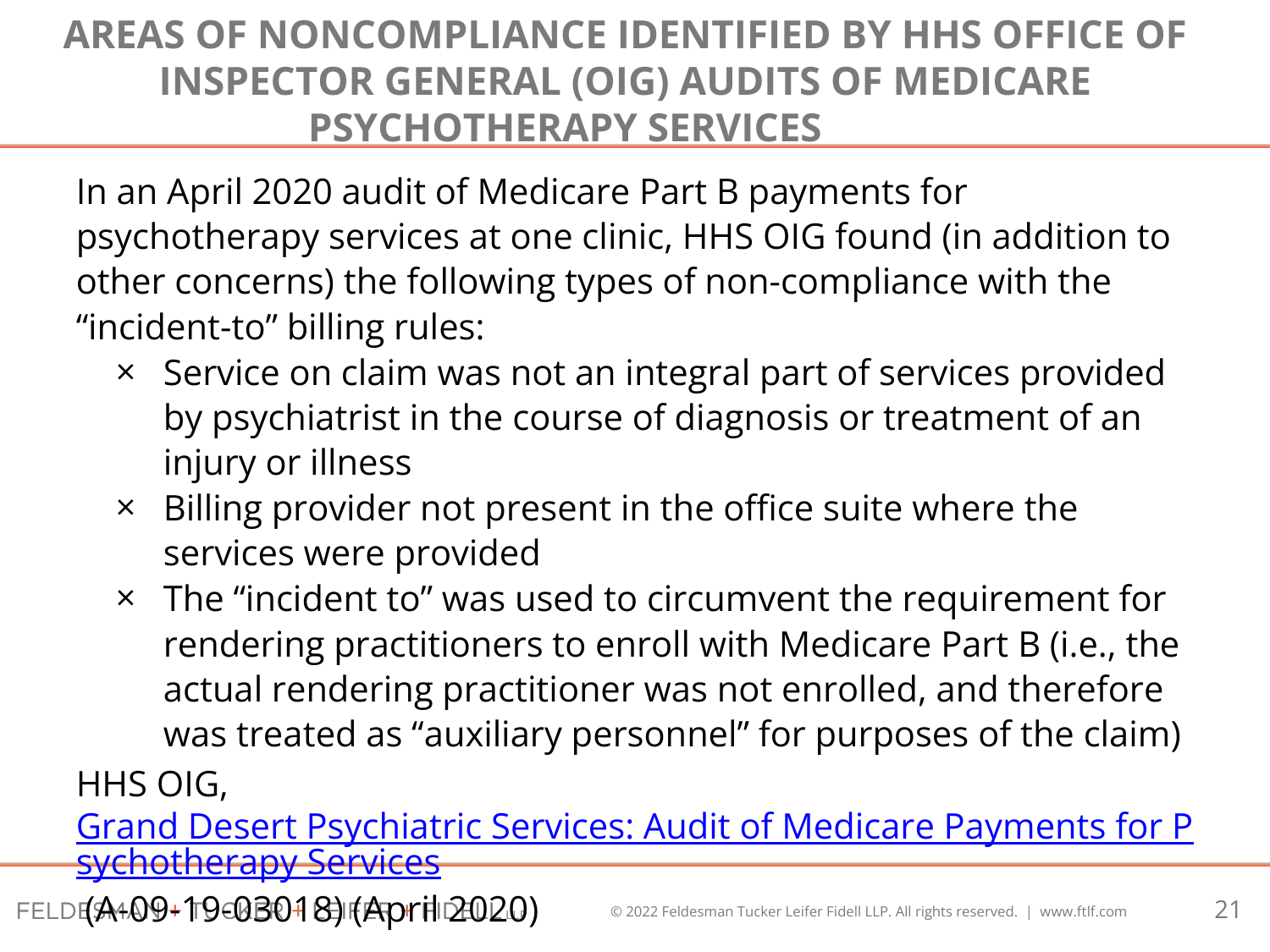

# Areas of Noncompliance Identified by HHS Office of Inspector General (OIG) Audits of Medicare Psychotherapy Services
In an April 2020 audit of Medicare Part B payments for psychotherapy services at one clinic, HHS OIG found (in addition to other concerns) the following types of non-compliance with the “incident-to” billing rules:
Service on claim was not an integral part of services provided by psychiatrist in the course of diagnosis or treatment of an injury or illness
Billing provider not present in the office suite where the services were provided
The “incident to” was used to circumvent the requirement for rendering practitioners to enroll with Medicare Part B (i.e., the actual rendering practitioner was not enrolled, and therefore was treated as “auxiliary personnel” for purposes of the claim)
HHS OIG, Grand Desert Psychiatric Services: Audit of Medicare Payments for Psychotherapy Services (A-09-19-03018) (April 2020)

21